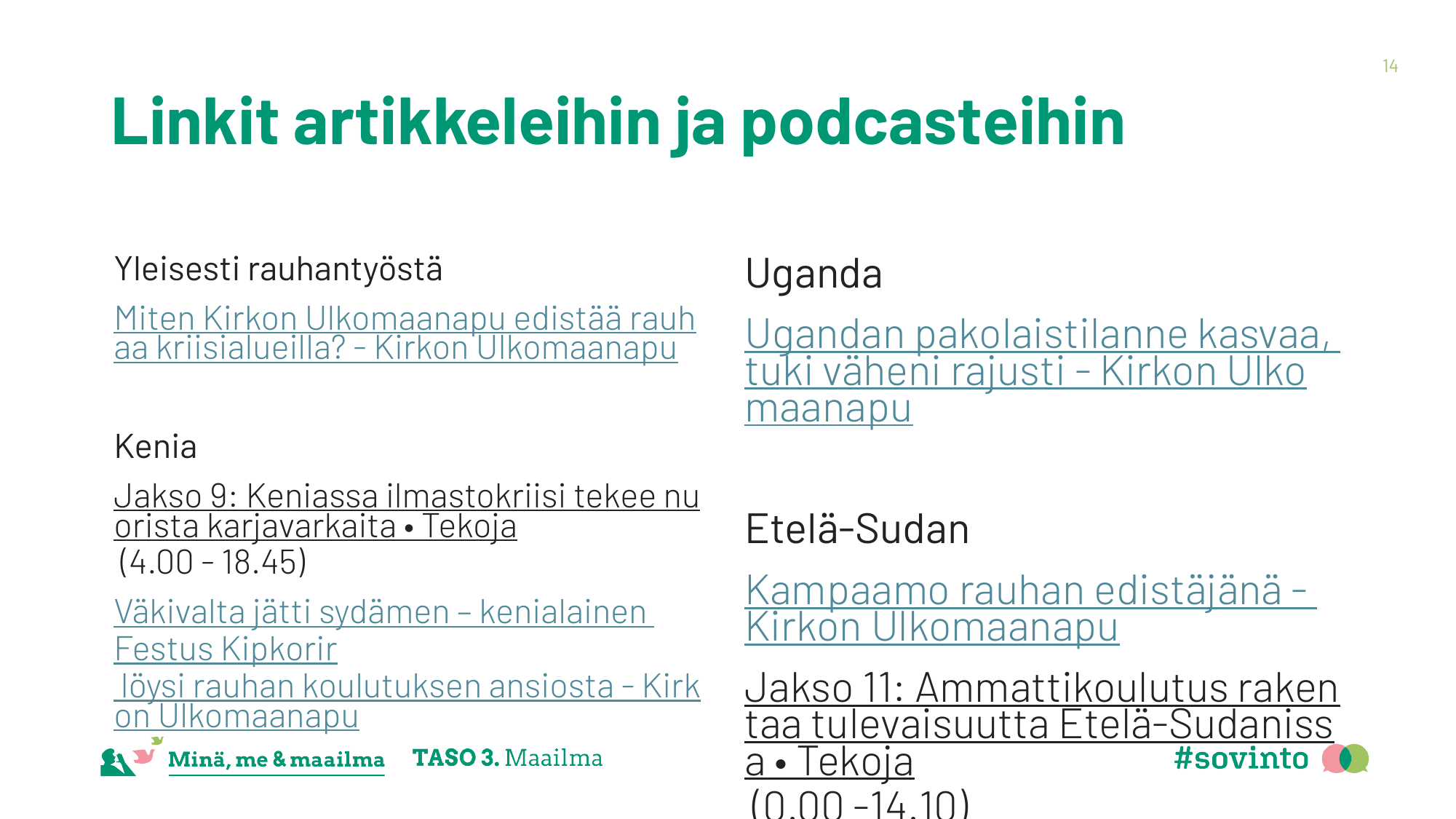

# Linkit artikkeleihin ja podcasteihin
14
Uganda
Ugandan pakolaistilanne kasvaa, tuki väheni rajusti - Kirkon Ulkomaanapu

Etelä-Sudan
Kampaamo rauhan edistäjänä - Kirkon Ulkomaanapu
Jakso 11: Ammattikoulutus rakentaa tulevaisuutta Etelä-Sudanissa • Tekoja (0.00 -14.10)
Yleisesti rauhantyöstä
Miten Kirkon Ulkomaanapu edistää rauhaa kriisialueilla? - Kirkon Ulkomaanapu

Kenia
Jakso 9: Keniassa ilmastokriisi tekee nuorista karjavarkaita • Tekoja (4.00 - 18.45)
Väkivalta jätti sydämen – kenialainen Festus Kipkorir löysi rauhan koulutuksen ansiosta - Kirkon Ulkomaanapu